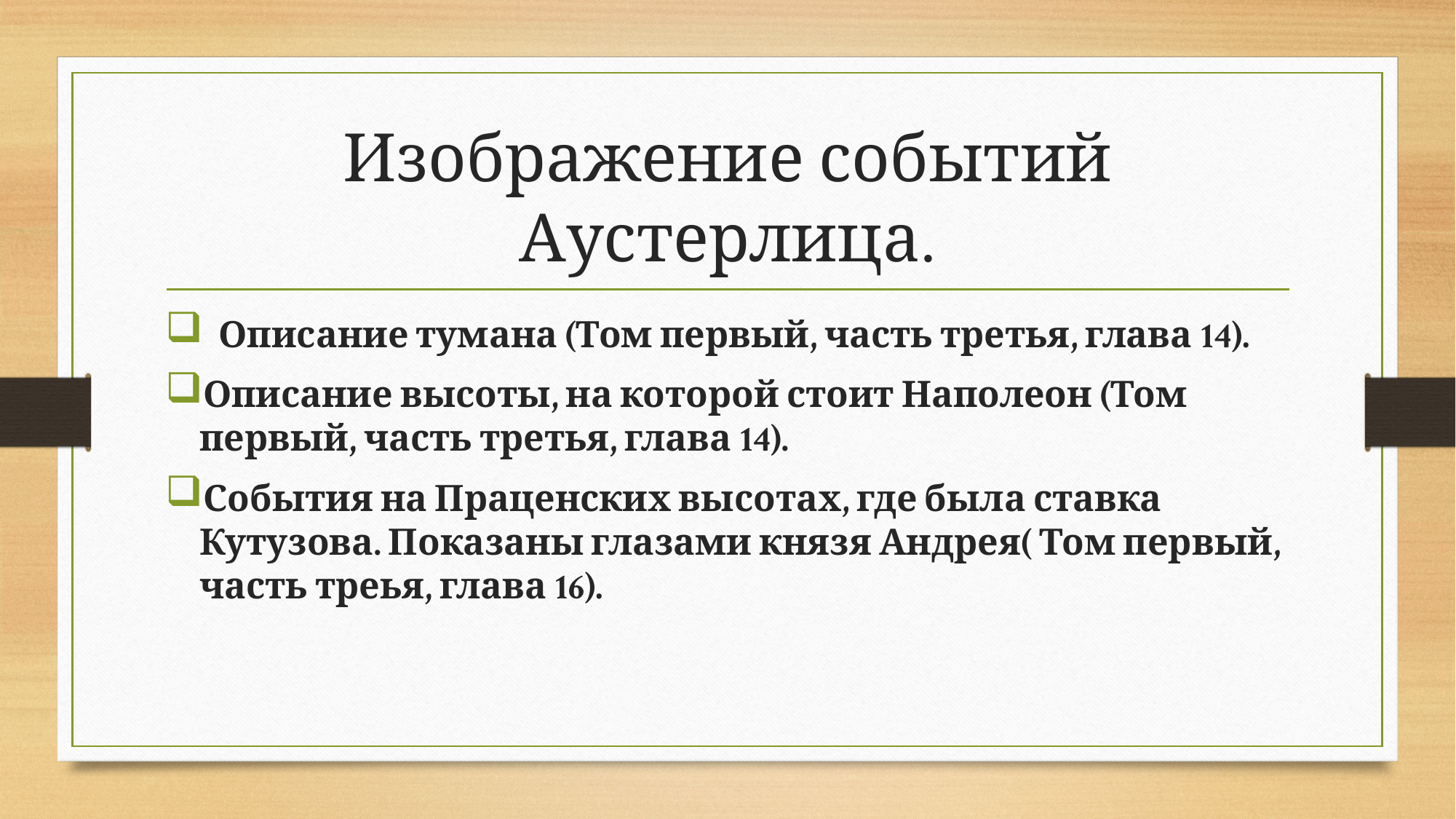

# Изображение событий Аустерлица.
  Описание тумана (Том первый, часть третья, глава 14).
Описание высоты, на которой стоит Наполеон (Том первый, часть третья, глава 14).
События на Праценских высотах, где была ставка Кутузова. Показаны глазами князя Андрея( Том первый, часть треья, глава 16).